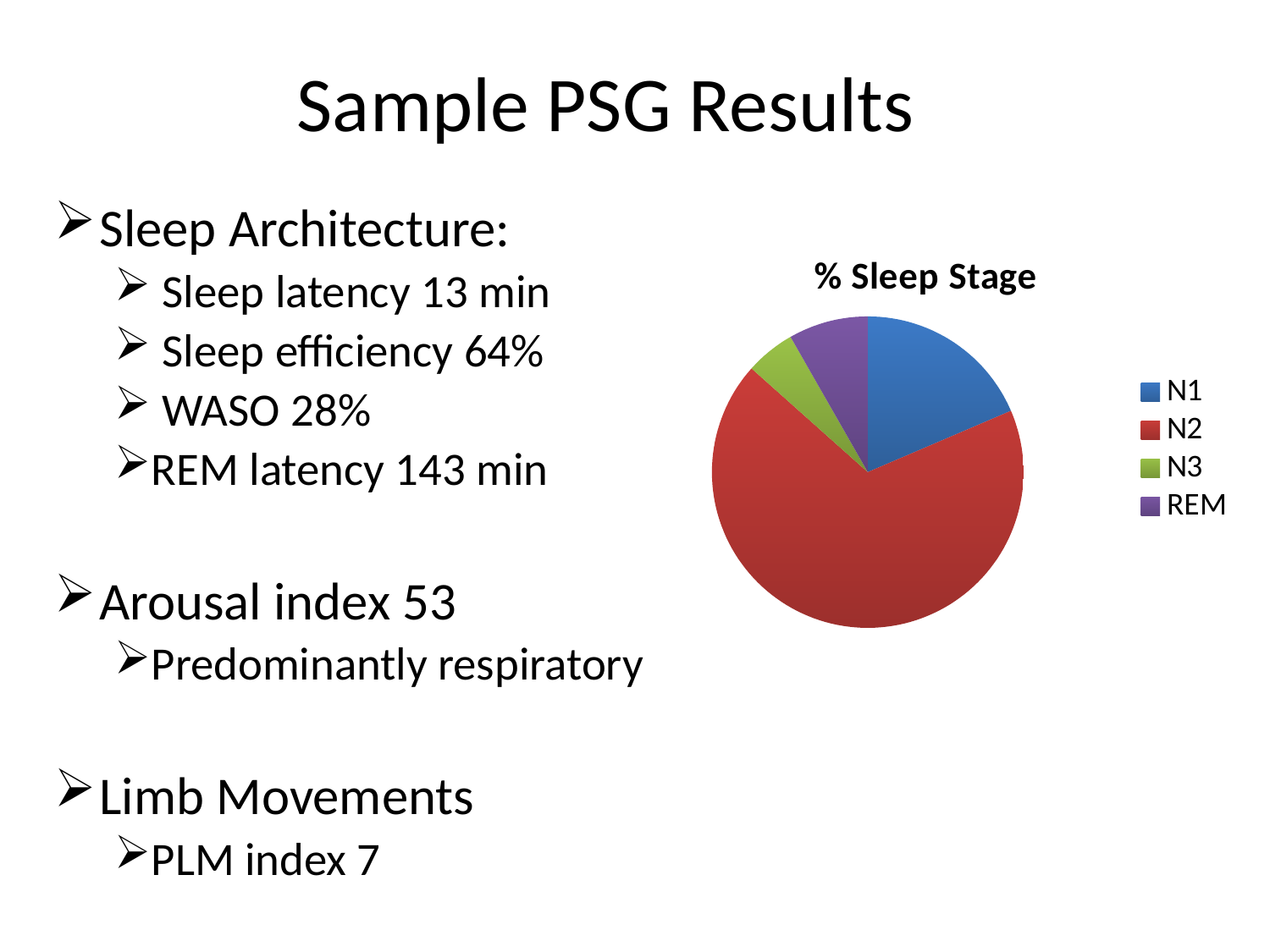

# Sample PSG Results

Sleep Architecture:
 Sleep latency 13 min
 Sleep efficiency 64%
 WASO 28%
REM latency 143 min

Arousal index 53
Predominantly respiratory

Limb Movements
PLM index 7

### Chart:

| Category | % Sleep Stage |
|---|---|
| N1 | 18.0 |
| N2 | 66.0 |
| N3 | 5.0 |
| REM | 8.0 |